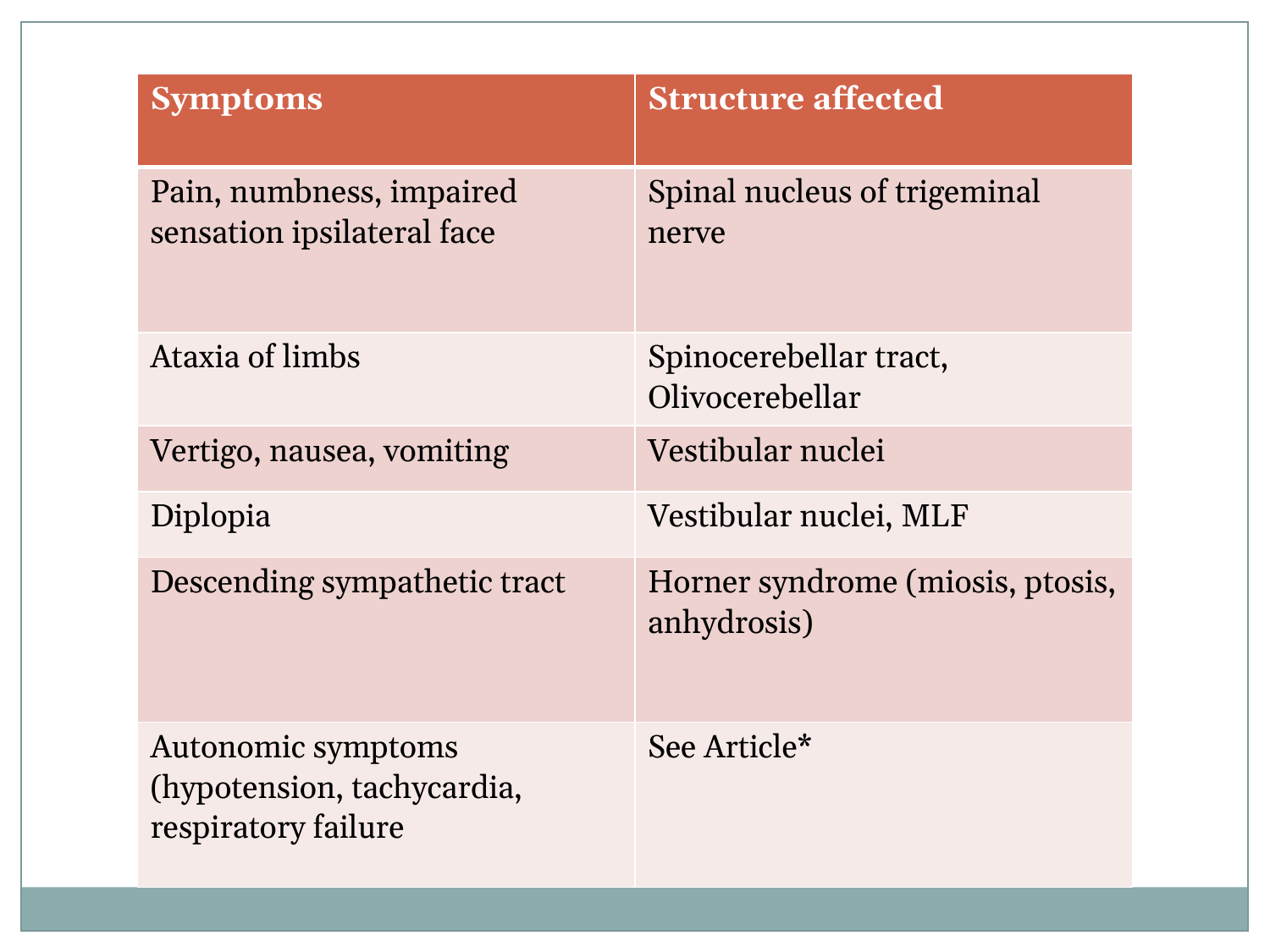

| Symptoms | Structure affected |
| --- | --- |
| Pain, numbness, impaired sensation ipsilateral face | Spinal nucleus of trigeminal nerve |
| Ataxia of limbs | Spinocerebellar tract, Olivocerebellar |
| Vertigo, nausea, vomiting | Vestibular nuclei |
| Diplopia | Vestibular nuclei, MLF |
| Descending sympathetic tract | Horner syndrome (miosis, ptosis, anhydrosis) |
| Autonomic symptoms (hypotension, tachycardia, respiratory failure | See Article\* |